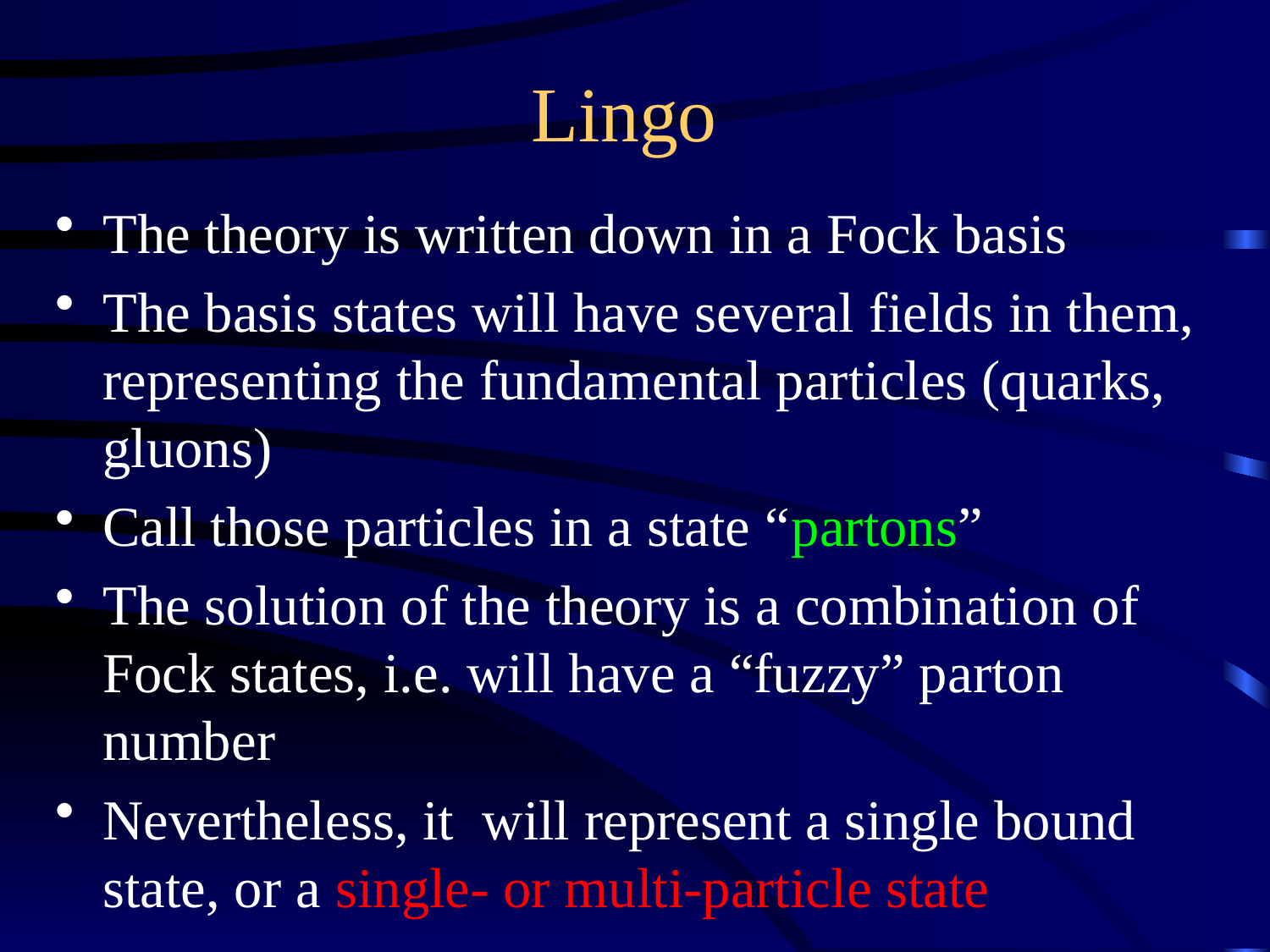

# Lingo
The theory is written down in a Fock basis
The basis states will have several fields in them, representing the fundamental particles (quarks, gluons)
Call those particles in a state “partons”
The solution of the theory is a combination of Fock states, i.e. will have a “fuzzy” parton number
Nevertheless, it  will represent a single bound state, or a single- or multi-particle state